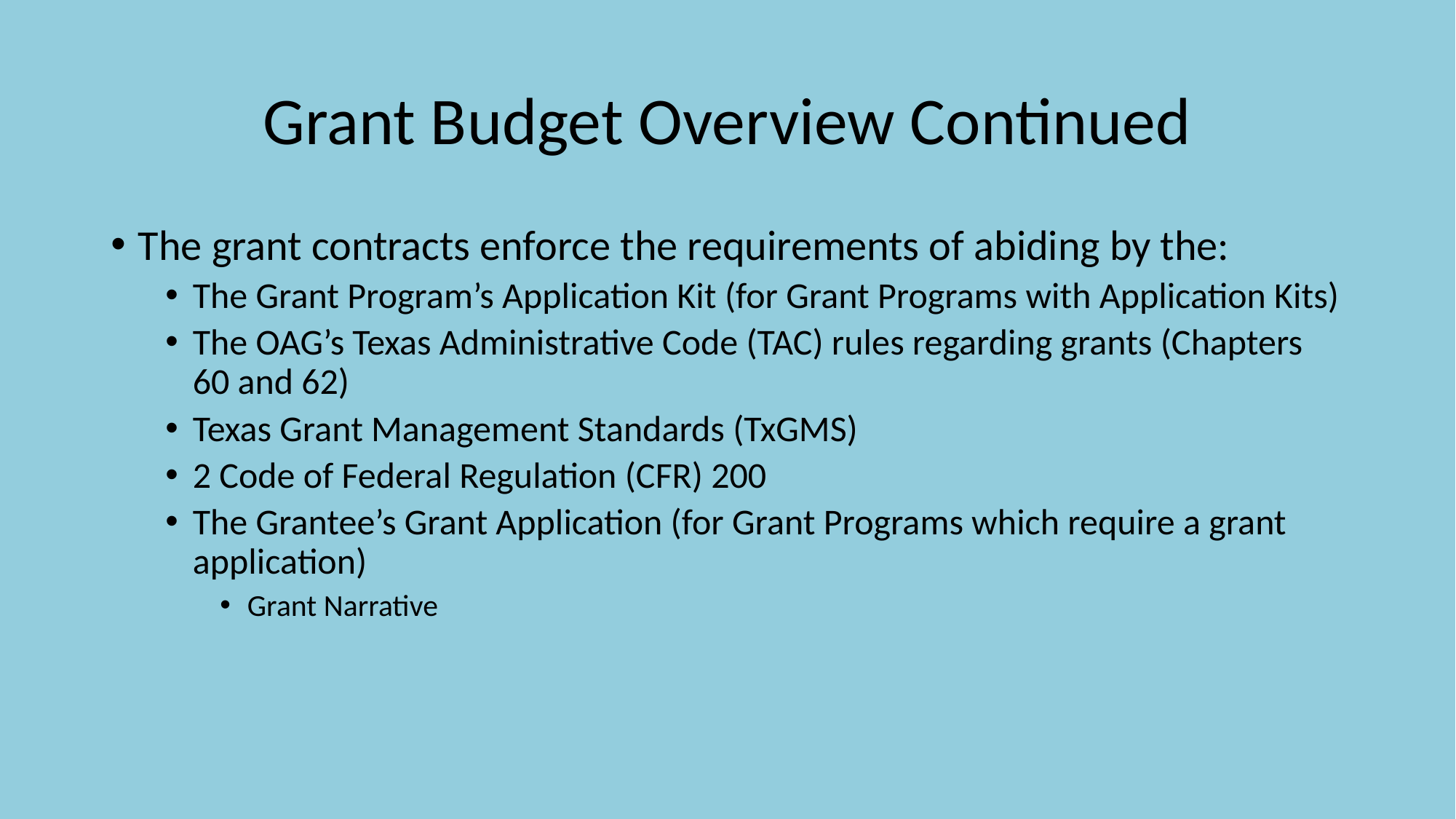

# Grant Budget Overview Continued
The grant contracts enforce the requirements of abiding by the:
The Grant Program’s Application Kit (for Grant Programs with Application Kits)
The OAG’s Texas Administrative Code (TAC) rules regarding grants (Chapters 60 and 62)
Texas Grant Management Standards (TxGMS)
2 Code of Federal Regulation (CFR) 200
The Grantee’s Grant Application (for Grant Programs which require a grant application)
Grant Narrative